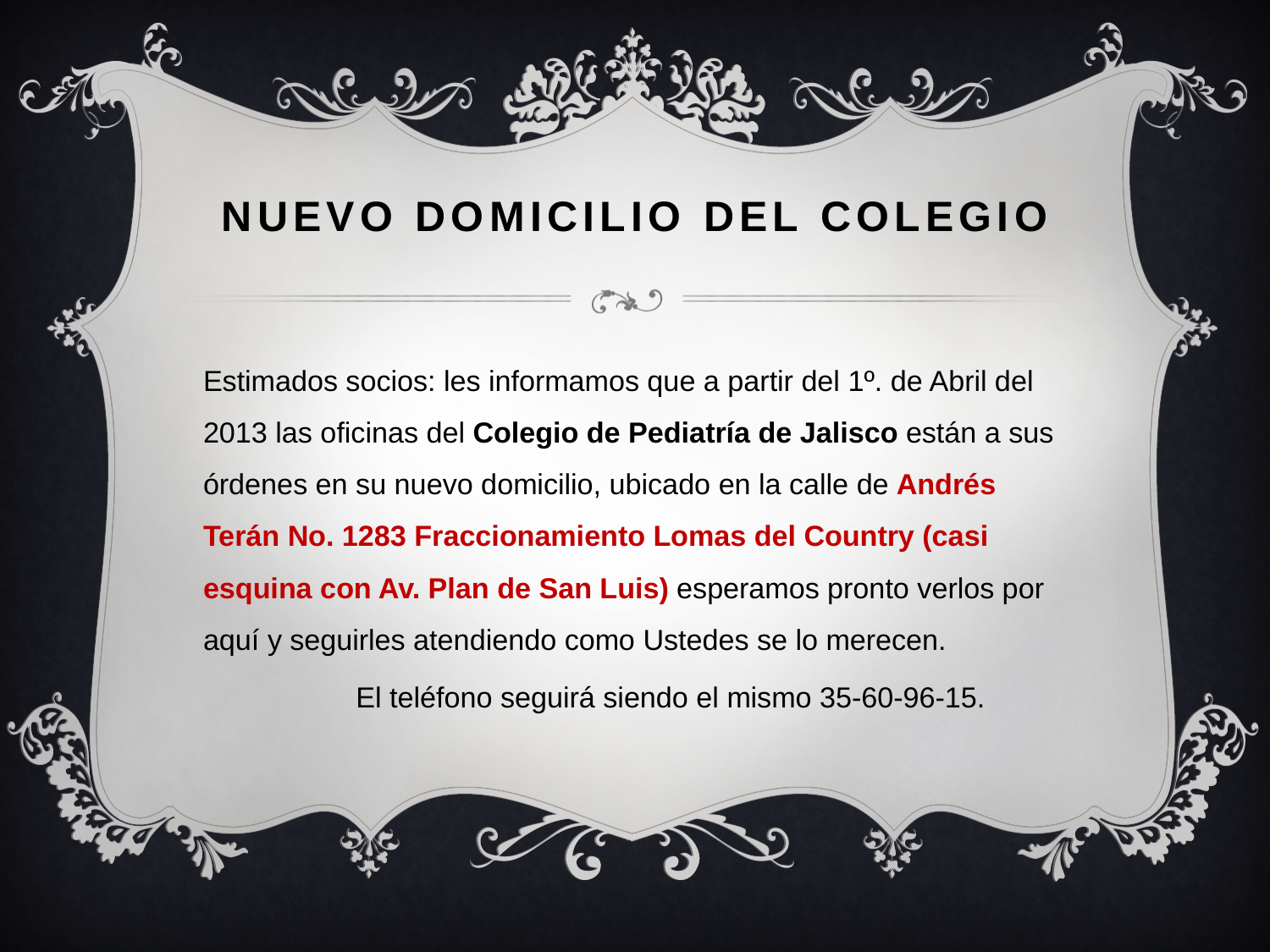

# NUEVO DOMICILIO DEL COLEGIO
Estimados socios: les informamos que a partir del 1º. de Abril del 2013 las oficinas del Colegio de Pediatría de Jalisco están a sus órdenes en su nuevo domicilio, ubicado en la calle de Andrés Terán No. 1283 Fraccionamiento Lomas del Country (casi esquina con Av. Plan de San Luis) esperamos pronto verlos por aquí y seguirles atendiendo como Ustedes se lo merecen.
                   El teléfono seguirá siendo el mismo 35-60-96-15.